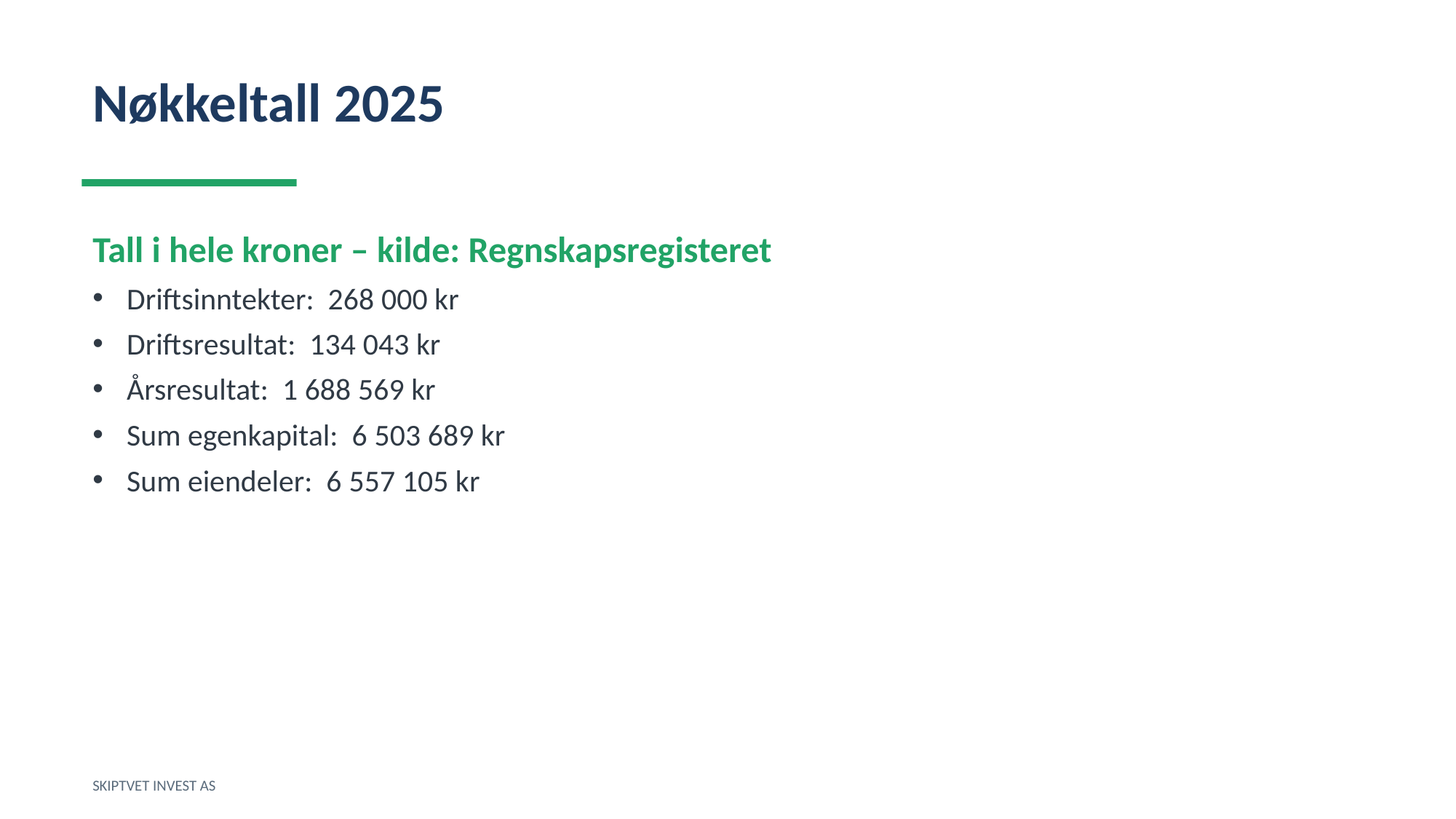

Nøkkeltall 2025

Tall i hele kroner – kilde: Regnskapsregisteret
Driftsinntekter:  268 000 kr
Driftsresultat:  134 043 kr
Årsresultat:  1 688 569 kr
Sum egenkapital:  6 503 689 kr
Sum eiendeler:  6 557 105 kr
SKIPTVET INVEST AS